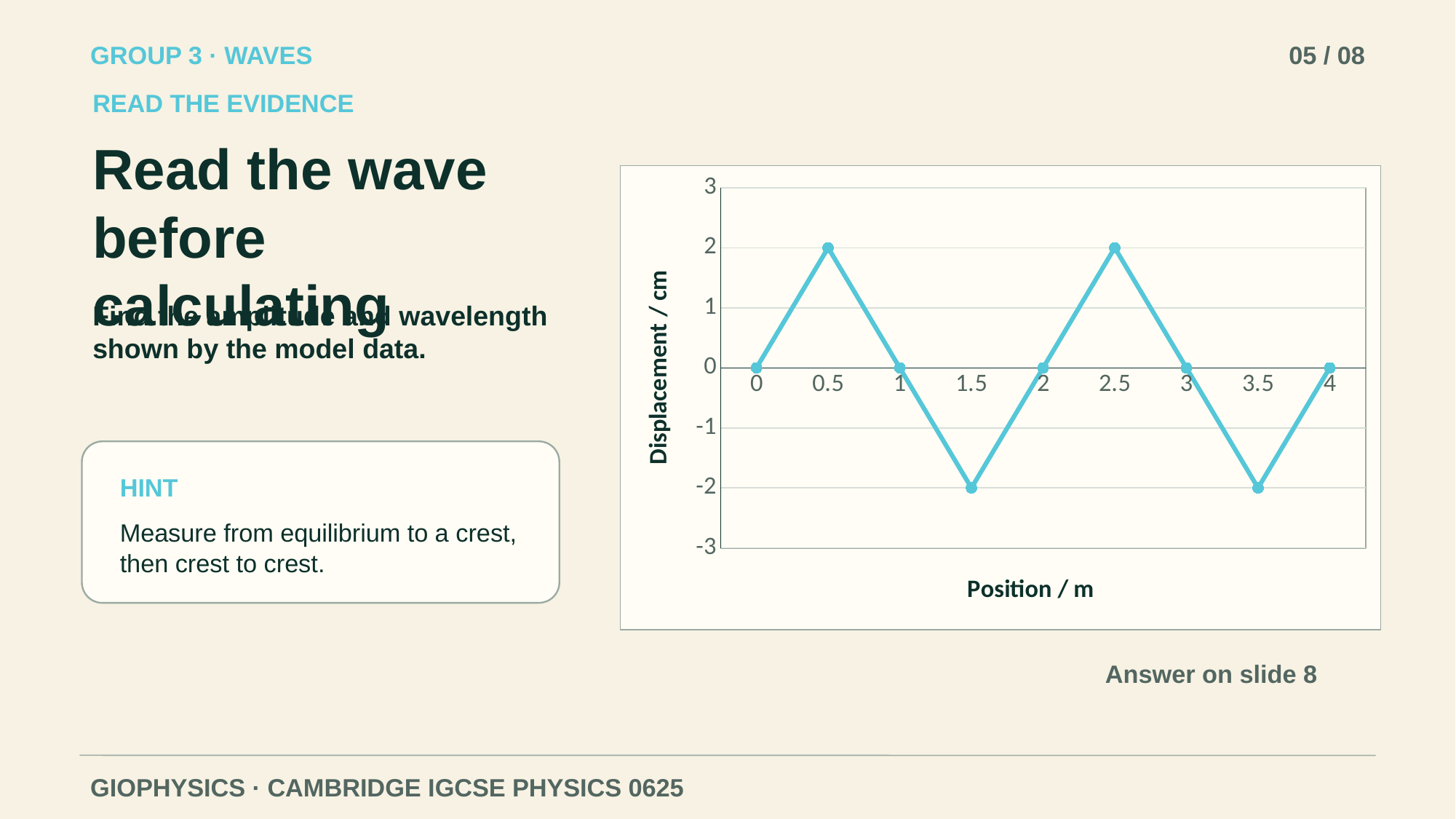

GROUP 3 · WAVES
05 / 08
READ THE EVIDENCE
Read the wave before calculating

### Chart

| Category |  |
|---|---|
| 0 | 0.0 |
| 0.5 | 2.0 |
| 1.0 | 0.0 |
| 1.5 | -2.0 |
| 2.0 | 0.0 |
| 2.5 | 2.0 |
| 3.0 | 0.0 |
| 3.5 | -2.0 |
| 4.0 | 0.0 |
Find the amplitude and wavelength shown by the model data.

HINT
Measure from equilibrium to a crest, then crest to crest.
Answer on slide 8

GIOPHYSICS · CAMBRIDGE IGCSE PHYSICS 0625